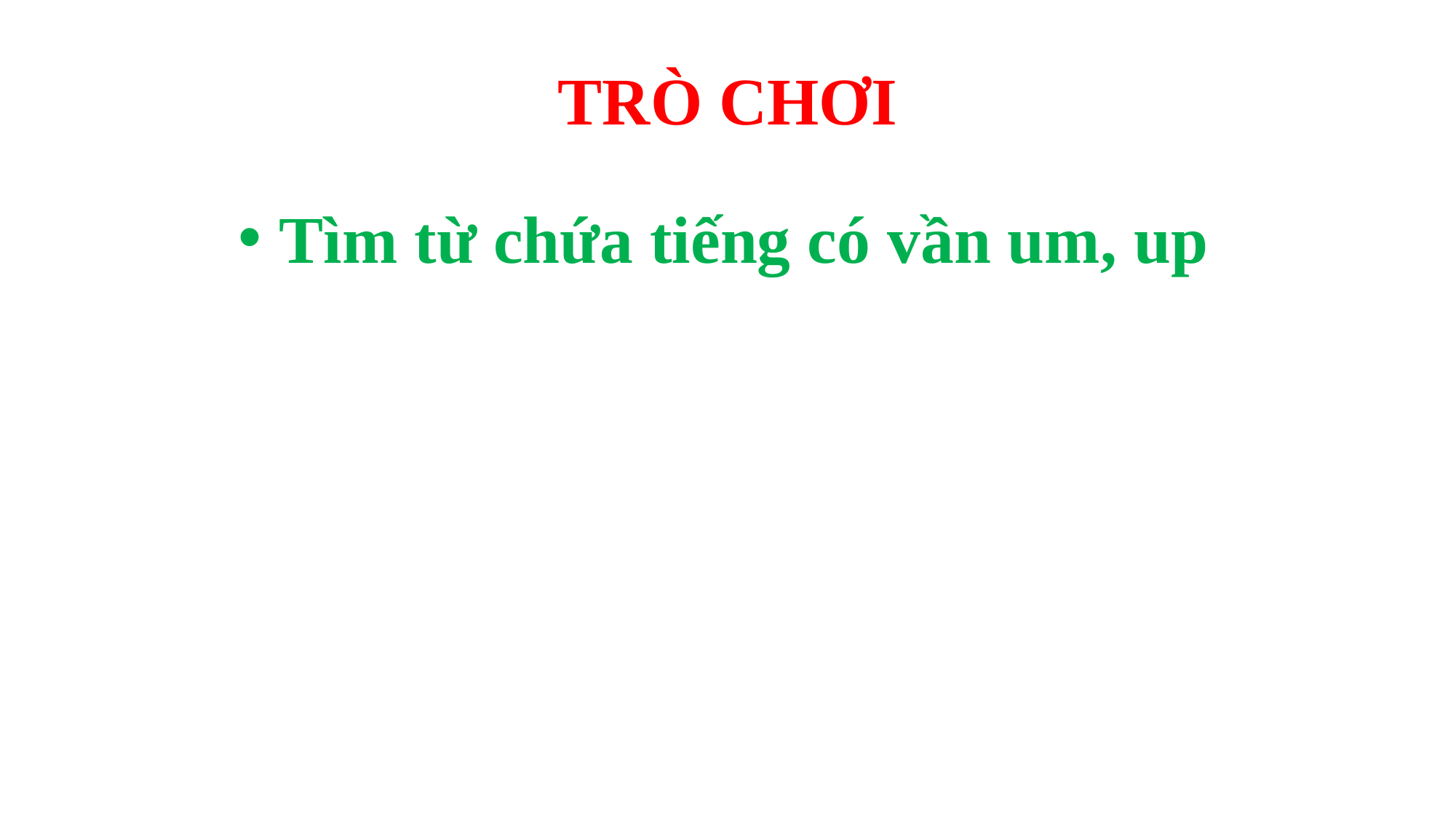

# TRÒ CHƠI
Tìm từ chứa tiếng có vần um, up